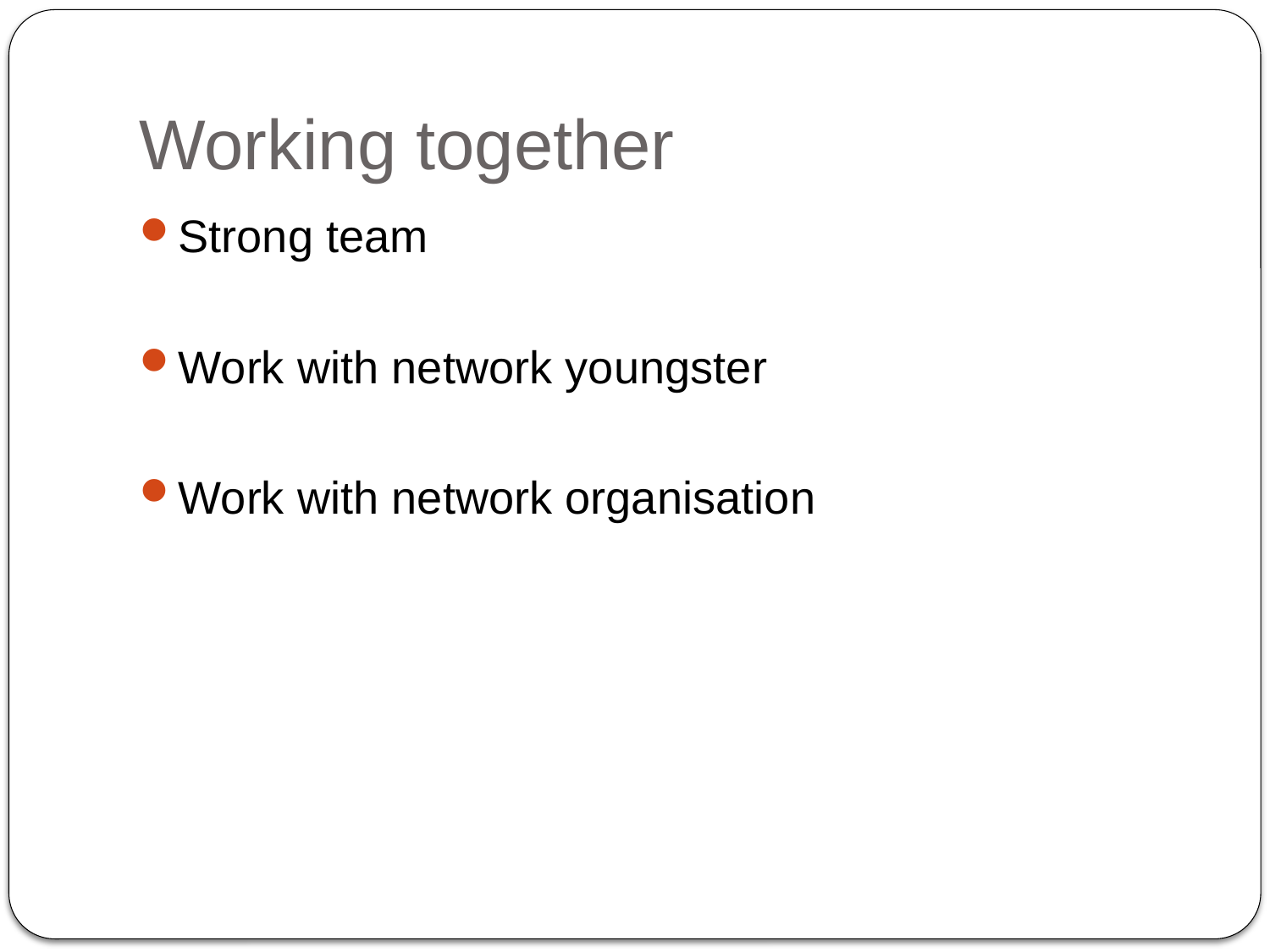

# Working together
Strong team

Work with network youngster

Work with network organisation